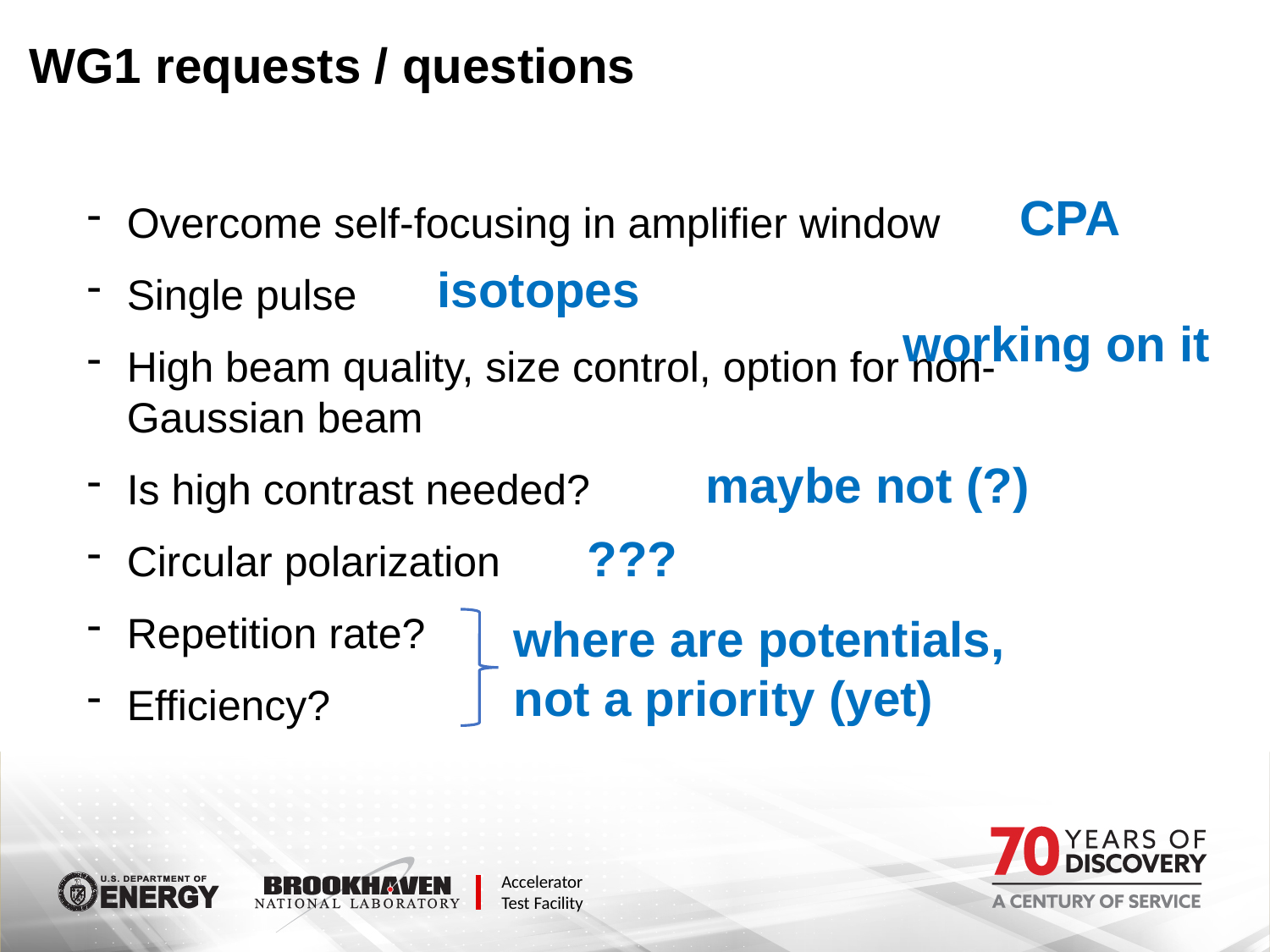

# WG1 requests / questions
CPA
isotopes
working on it
maybe not (?)
???
where are potentials,
not a priority (yet)

Overcome self-focusing in amplifier window
Single pulse
High beam quality, size control, option for non-Gaussian beam
Is high contrast needed?
Circular polarization
Repetition rate?
Efficiency?